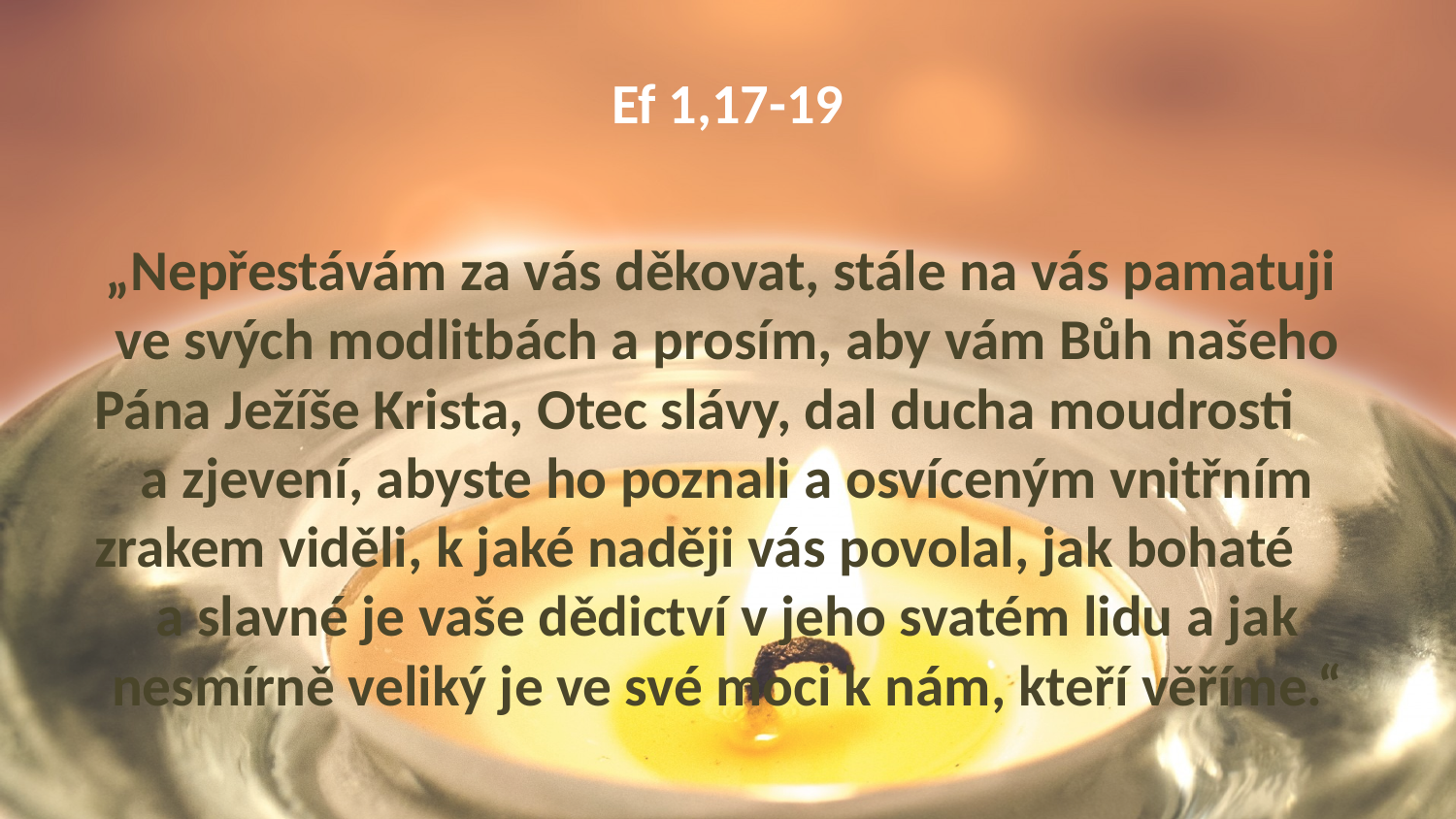

# Ef 1,17-19
„Nepřestávám za vás děkovat, stále na vás pamatuji  ve svých modlitbách a prosím, aby vám Bůh našeho Pána Ježíše Krista, Otec slávy, dal ducha moudrosti      a zjevení, abyste ho poznali a osvíceným vnitřním zrakem viděli, k jaké naději vás povolal, jak bohaté      a slavné je vaše dědictví v jeho svatém lidu a jak nesmírně veliký je ve své moci k nám, kteří věříme.“